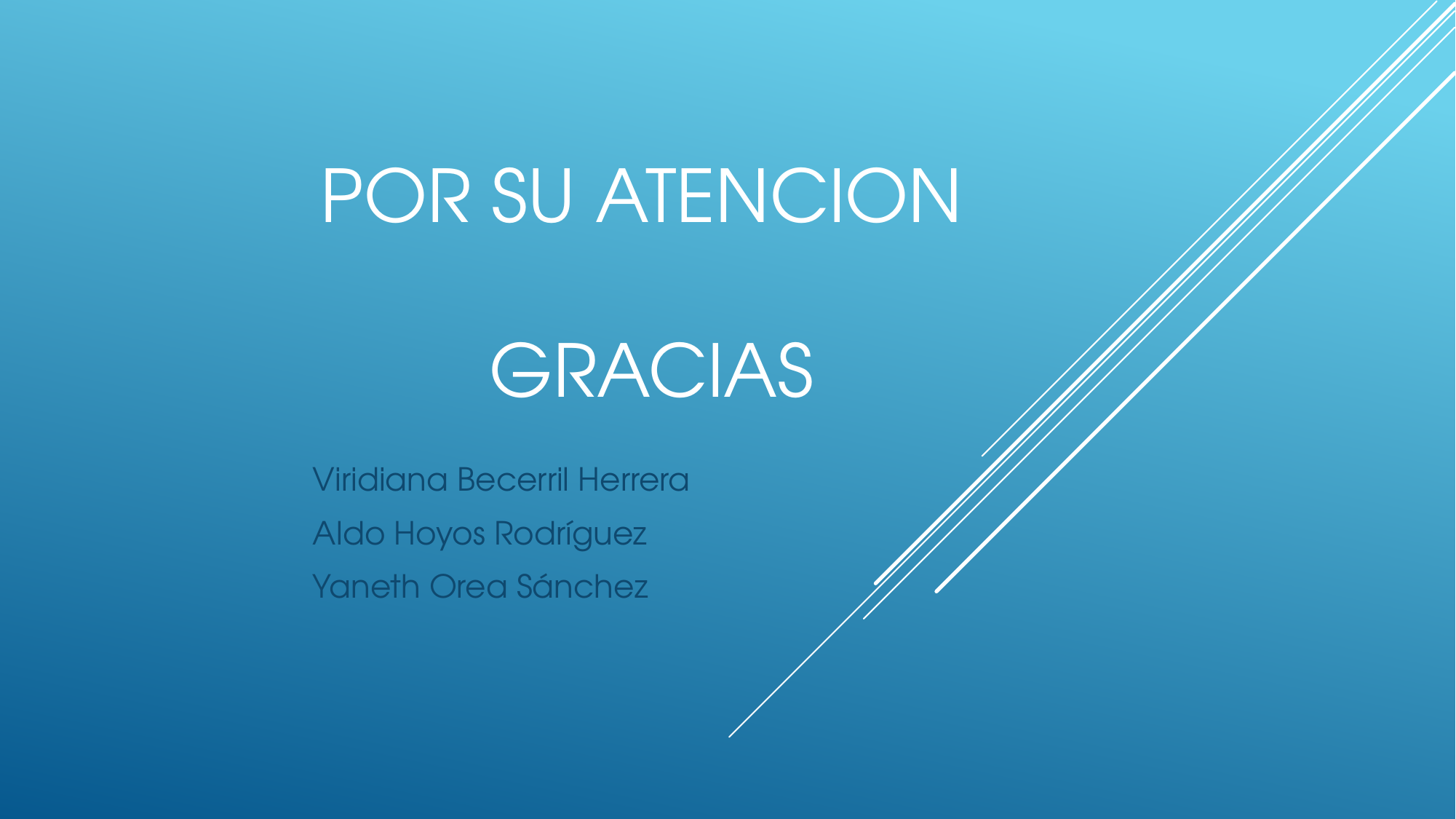

# POR SU ATENCION GRACIAS
Viridiana Becerril Herrera
Aldo Hoyos Rodríguez
Yaneth Orea Sánchez